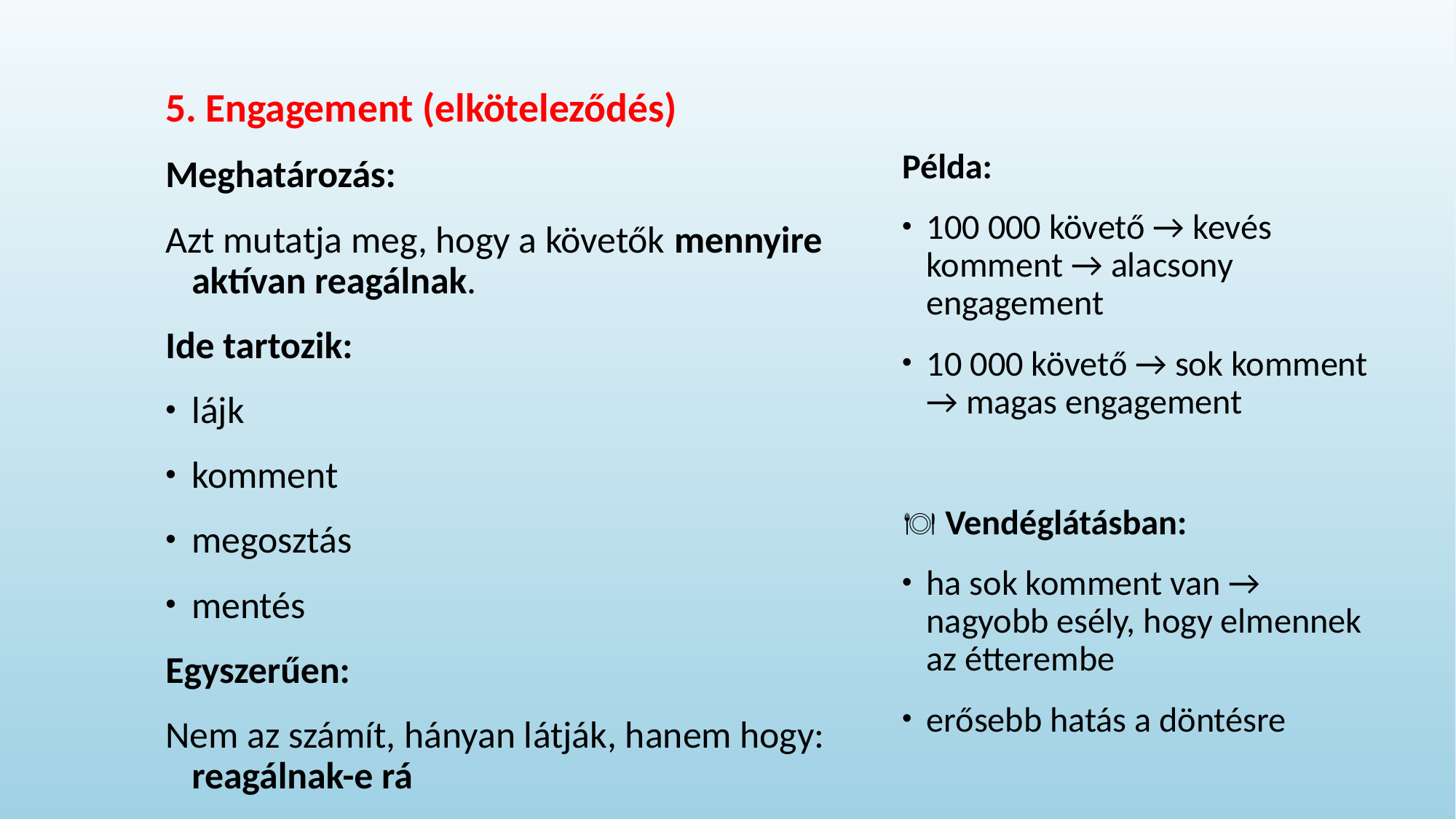

5. Engagement (elköteleződés)
Meghatározás:
Azt mutatja meg, hogy a követők mennyire aktívan reagálnak.
Ide tartozik:
lájk
komment
megosztás
mentés
Egyszerűen:
Nem az számít, hányan látják, hanem hogy: reagálnak-e rá

Példa:
100 000 követő → kevés komment → alacsony engagement
10 000 követő → sok komment → magas engagement

🍽 Vendéglátásban:
ha sok komment van → nagyobb esély, hogy elmennek az étterembe
erősebb hatás a döntésre